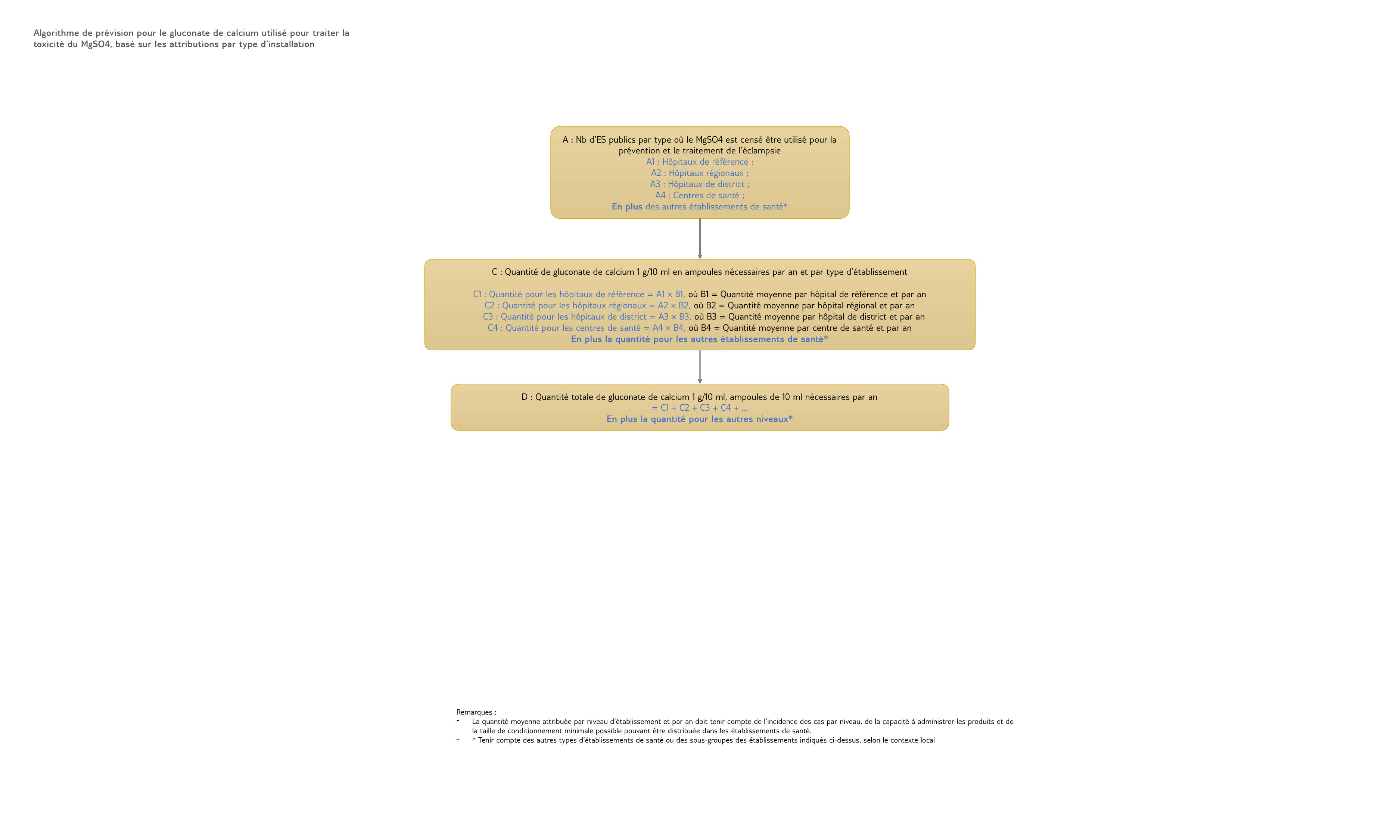

Algorithme de prévision pour le gluconate de calcium utilisé pour traiter la toxicité du MgSO4, basé sur les attributions par type d’installation
A : Nb d’ES publics par type où le MgSO4 est censé être utilisé pour la prévention et le traitement de l’éclampsie
A1 : Hôpitaux de référence ;
 A2 : Hôpitaux régionaux ;
A3 : Hôpitaux de district ;
A4 : Centres de santé ;
En plus des autres établissements de santé*
C : Quantité de gluconate de calcium 1 g/10 ml en ampoules nécessaires par an et par type d’établissement

C1 : Quantité pour les hôpitaux de référence = A1 × B1, où B1 = Quantité moyenne par hôpital de référence et par an
C2 : Quantité pour les hôpitaux régionaux = A2 × B2, où B2 = Quantité moyenne par hôpital régional et par an
   C3 : Quantité pour les hôpitaux de district = A3 × B3, où B3 = Quantité moyenne par hôpital de district et par an
C4 : Quantité pour les centres de santé = A4 × B4, où B4 = Quantité moyenne par centre de santé et par an
En plus la quantité pour les autres établissements de santé*
D : Quantité totale de gluconate de calcium 1 g/10 ml, ampoules de 10 ml nécessaires par an
= C1 + C2 + C3 + C4 + …
En plus la quantité pour les autres niveaux*
Remarques :
La quantité moyenne attribuée par niveau d’établissement et par an doit tenir compte de l’incidence des cas par niveau, de la capacité à administrer les produits et de la taille de conditionnement minimale possible pouvant être distribuée dans les établissements de santé.
* Tenir compte des autres types d’établissements de santé ou des sous-groupes des établissements indiqués ci-dessus, selon le contexte local